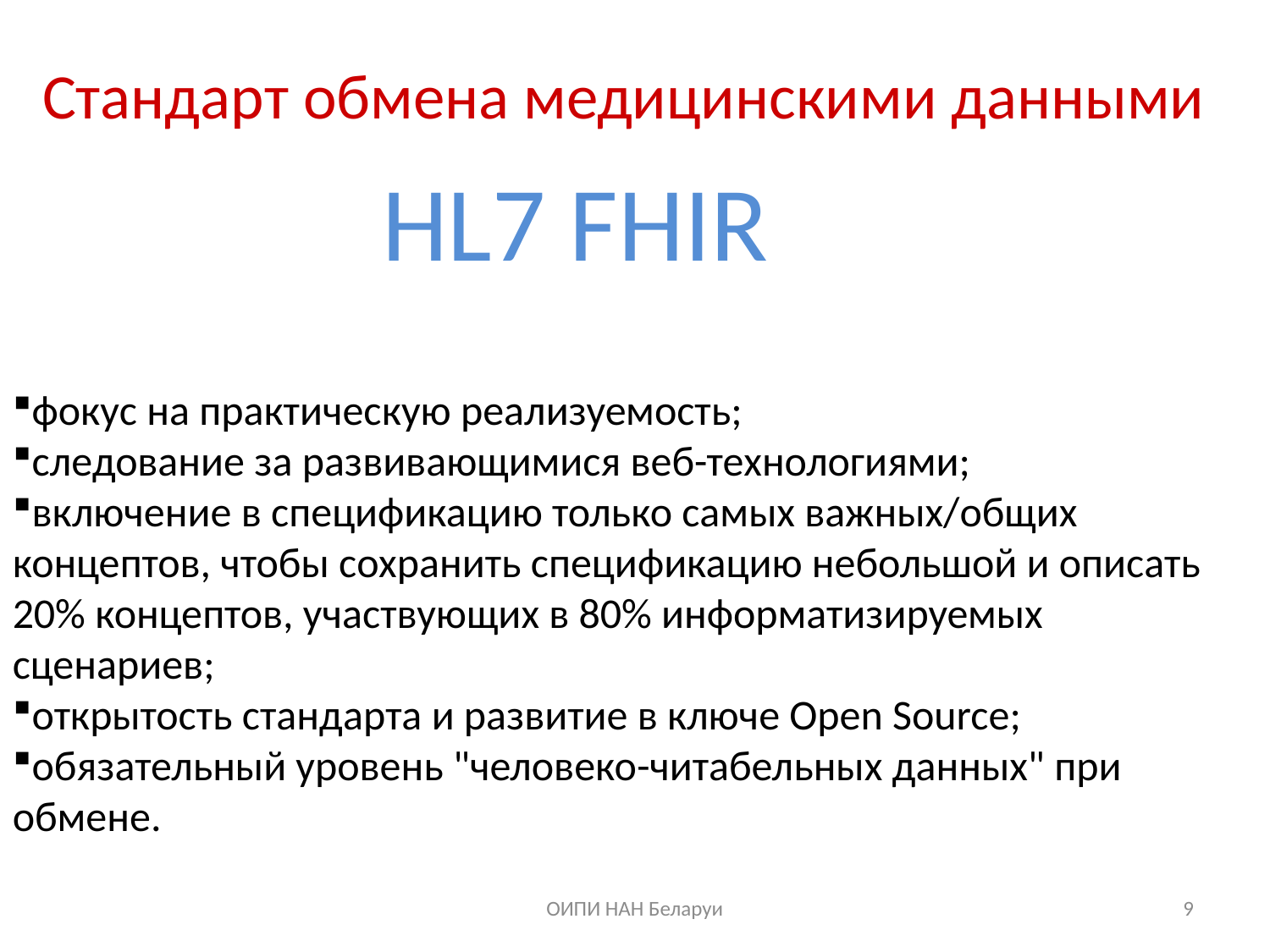

Стандарт обмена медицинскими данными
HL7 FHIR
фокус на практическую реализуемость;
следование за развивающимися веб-технологиями;
включение в спецификацию только самых важных/общих концептов, чтобы сохранить спецификацию небольшой и описать 20% концептов, участвующих в 80% информатизируемых сценариев;
открытость стандарта и развитие в ключе Open Source;
обязательный уровень "человеко-читабельных данных" при обмене.
ОИПИ НАН Беларуи
9